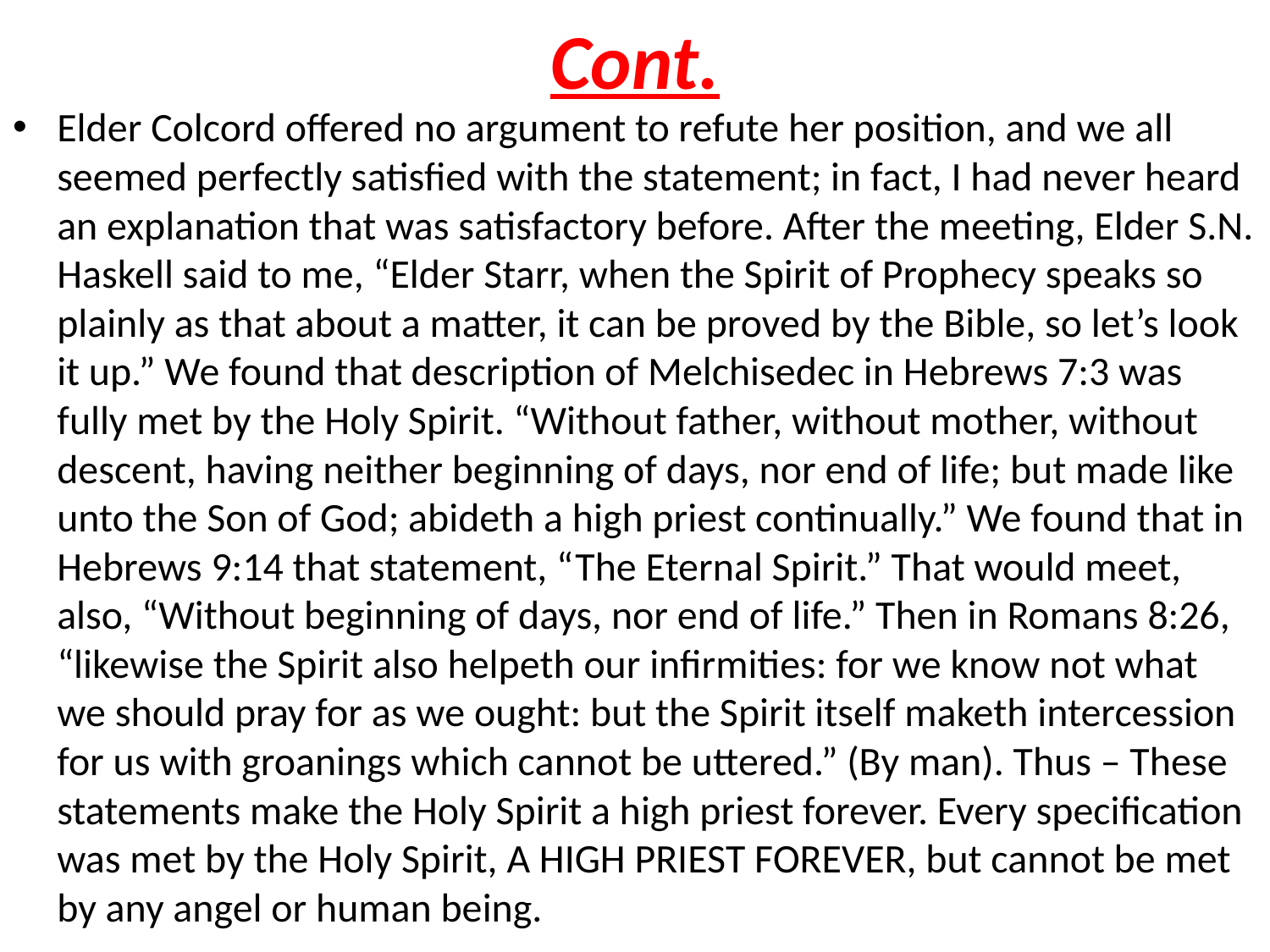

# Cont.
Elder Colcord offered no argument to refute her position, and we all seemed perfectly satisfied with the statement; in fact, I had never heard an explanation that was satisfactory before. After the meeting, Elder S.N. Haskell said to me, “Elder Starr, when the Spirit of Prophecy speaks so plainly as that about a matter, it can be proved by the Bible, so let’s look it up.” We found that description of Melchisedec in Hebrews 7:3 was fully met by the Holy Spirit. “Without father, without mother, without descent, having neither beginning of days, nor end of life; but made like unto the Son of God; abideth a high priest continually.” We found that in Hebrews 9:14 that statement, “The Eternal Spirit.” That would meet, also, “Without beginning of days, nor end of life.” Then in Romans 8:26, “likewise the Spirit also helpeth our infirmities: for we know not what we should pray for as we ought: but the Spirit itself maketh intercession for us with groanings which cannot be uttered.” (By man). Thus – These statements make the Holy Spirit a high priest forever. Every specification was met by the Holy Spirit, A HIGH PRIEST FOREVER, but cannot be met by any angel or human being.